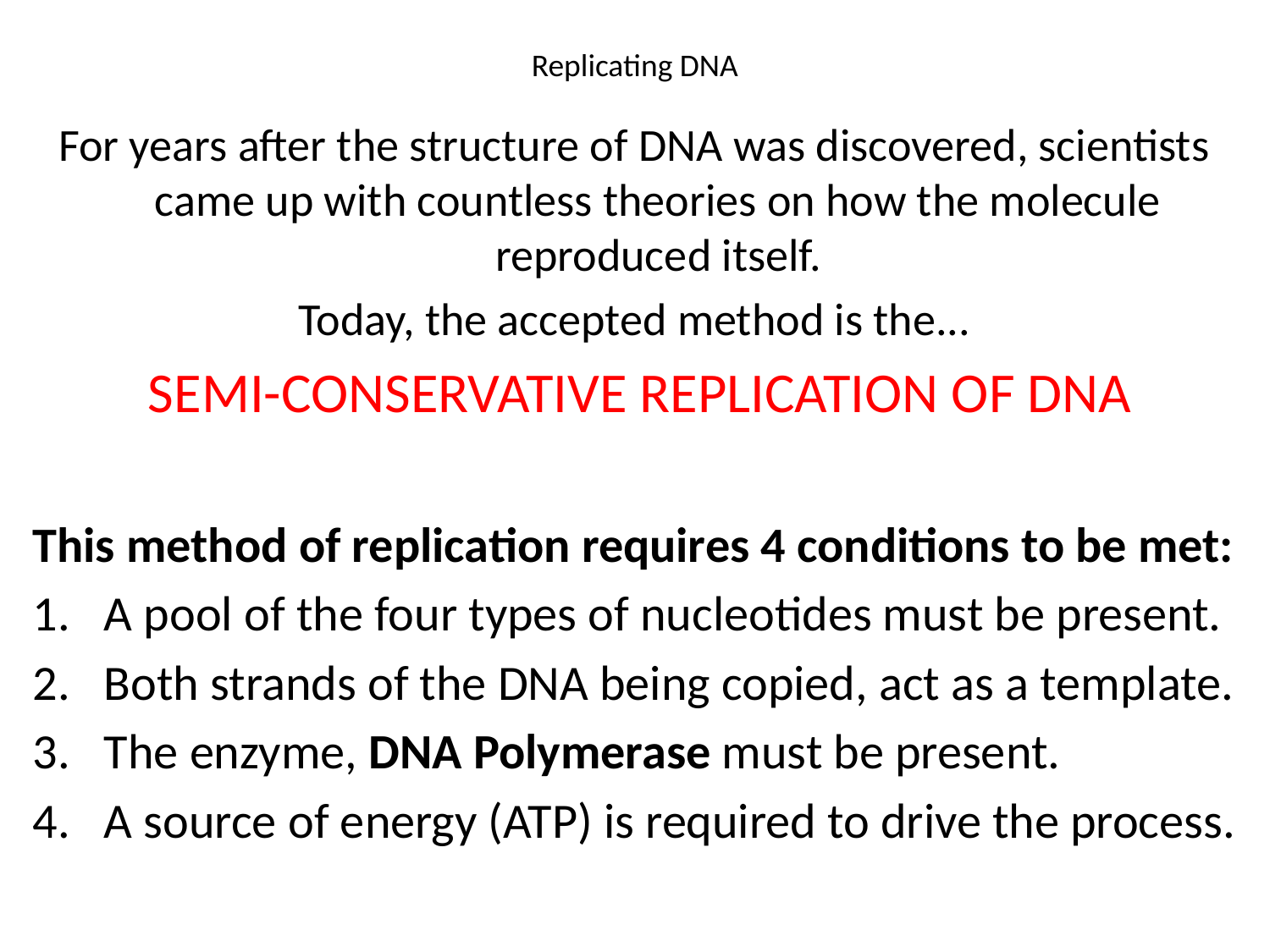

# Replicating DNA
For years after the structure of DNA was discovered, scientists came up with countless theories on how the molecule reproduced itself.
Today, the accepted method is the...
 SEMI-CONSERVATIVE REPLICATION OF DNA

This method of replication requires 4 conditions to be met:
A pool of the four types of nucleotides must be present.
Both strands of the DNA being copied, act as a template.
The enzyme, DNA Polymerase must be present.
A source of energy (ATP) is required to drive the process.